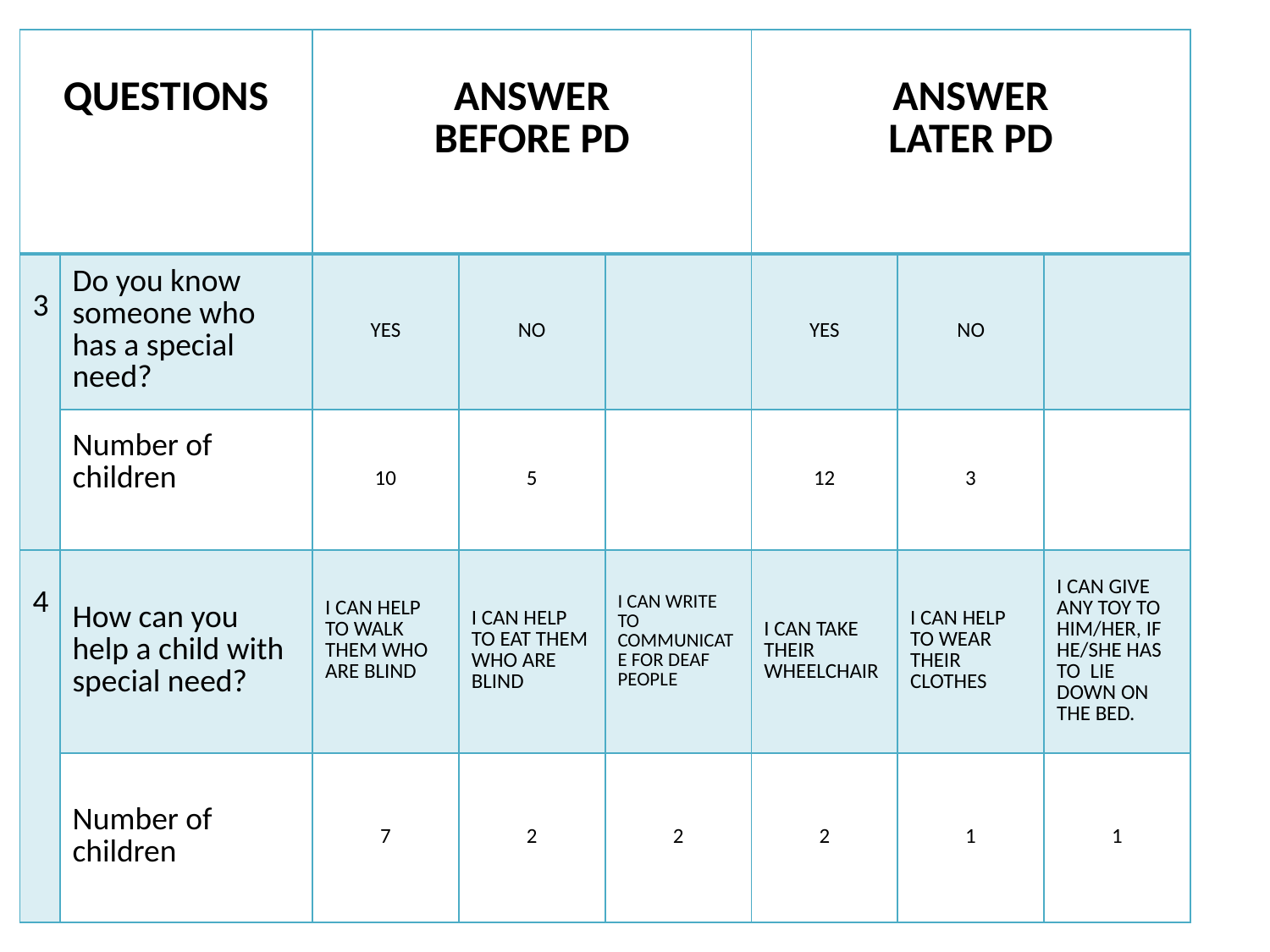

| QUESTIONS |  | ANSWER BEFORE PD |  |  | ANSWER LATER PD |  |  |
| --- | --- | --- | --- | --- | --- | --- | --- |
| 3 | Do you know someone who has a special need? | YES | NO |  | YES | NO |  |
|  | Number of children | 10 | 5 |  | 12 | 3 |  |
| 4 | How can you help a child with special need? | I CAN HELP TO WALK THEM WHO ARE BLIND | I CAN HELP TO EAT THEM WHO ARE BLIND | I CAN WRITE TO COMMUNICATE FOR DEAF PEOPLE | I CAN TAKE THEIR WHEELCHAIR | I CAN HELP TO WEAR THEIR CLOTHES | I CAN GIVE ANY TOY TO HIM/HER, IF HE/SHE HAS TO LIE DOWN ON THE BED. |
|  | Number of children | 7 | 2 | 2 | 2 | 1 | 1 |